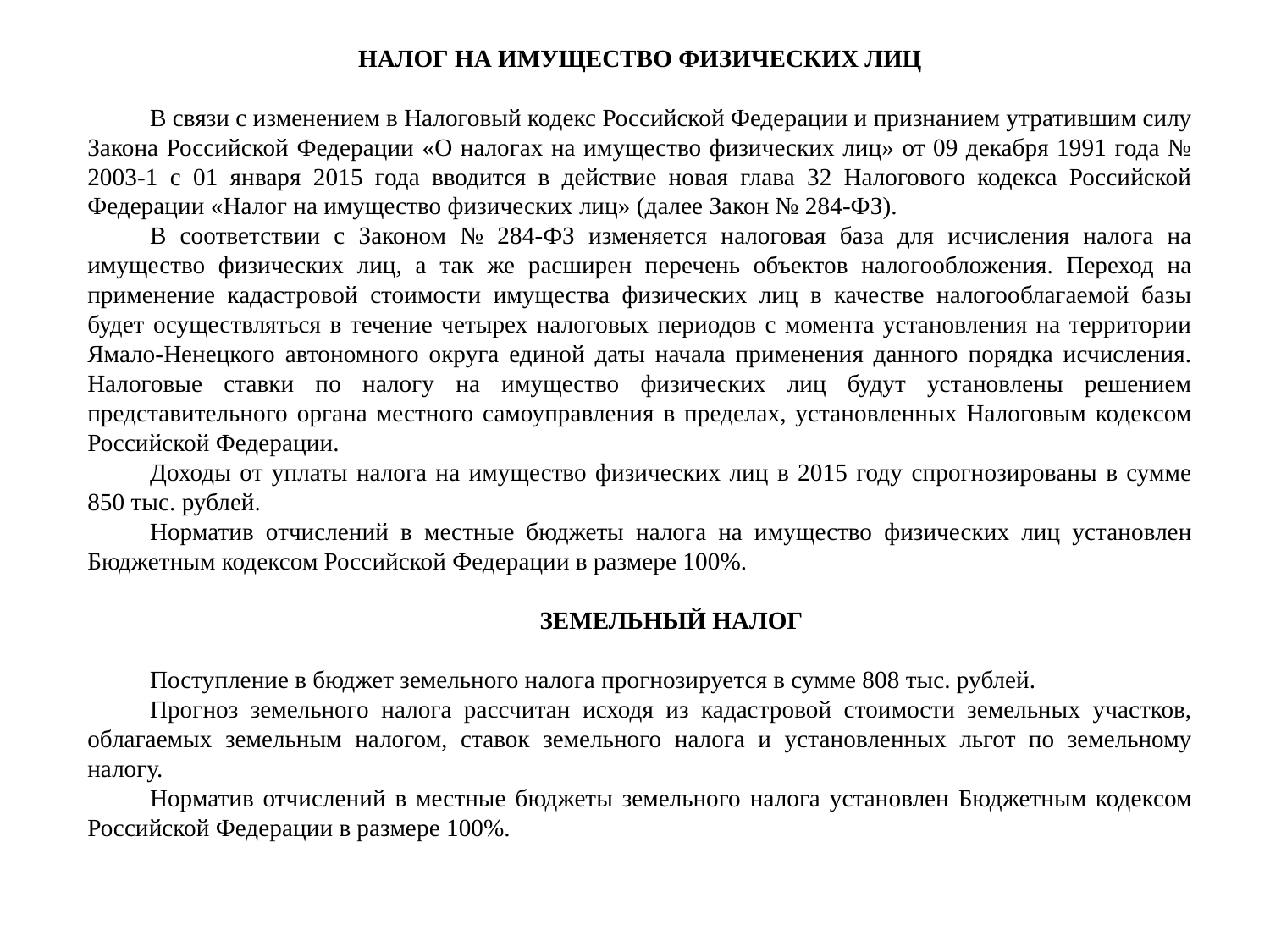

НАЛОГ НА ИМУЩЕСТВО ФИЗИЧЕСКИХ ЛИЦ

В связи с изменением в Налоговый кодекс Российской Федерации и признанием утратившим силу Закона Российской Федерации «О налогах на имущество физических лиц» от 09 декабря 1991 года № 2003-1 с 01 января 2015 года вводится в действие новая глава 32 Налогового кодекса Российской Федерации «Налог на имущество физических лиц» (далее Закон № 284-ФЗ).
В соответствии с Законом № 284-ФЗ изменяется налоговая база для исчисления налога на имущество физических лиц, а так же расширен перечень объектов налогообложения. Переход на применение кадастровой стоимости имущества физических лиц в качестве налогооблагаемой базы будет осуществляться в течение четырех налоговых периодов с момента установления на территории Ямало-Ненецкого автономного округа единой даты начала применения данного порядка исчисления. Налоговые ставки по налогу на имущество физических лиц будут установлены решением представительного органа местного самоуправления в пределах, установленных Налоговым кодексом Российской Федерации.
Доходы от уплаты налога на имущество физических лиц в 2015 году спрогнозированы в сумме 850 тыс. рублей.
Норматив отчислений в местные бюджеты налога на имущество физических лиц установлен Бюджетным кодексом Российской Федерации в размере 100%.

ЗЕМЕЛЬНЫЙ НАЛОГ

Поступление в бюджет земельного налога прогнозируется в сумме 808 тыс. рублей.
Прогноз земельного налога рассчитан исходя из кадастровой стоимости земельных участков, облагаемых земельным налогом, ставок земельного налога и установленных льгот по земельному налогу.
Норматив отчислений в местные бюджеты земельного налога установлен Бюджетным кодексом Российской Федерации в размере 100%.